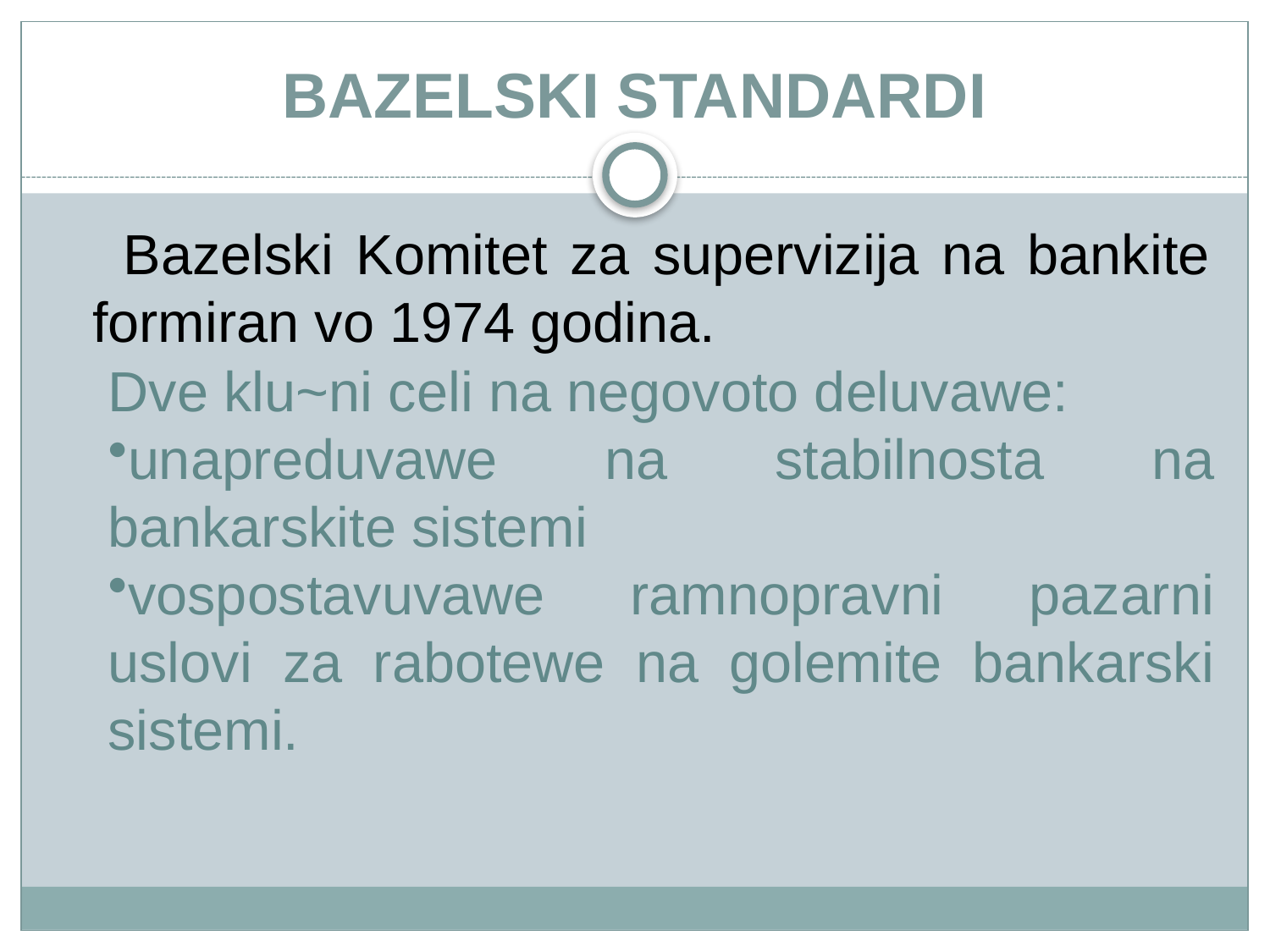

# BAZELSKI STANDARDI
   Bazelski Komitet za supervizija na bankite formiran vo 1974 godina.

Dve klu~ni celi na negovoto deluvawe:
unapreduvawe na stabilnosta na bankarskite sistemi
vospostavuvawe ramnopravni pazarni uslovi za rabotewe na golemite bankarski sistemi.